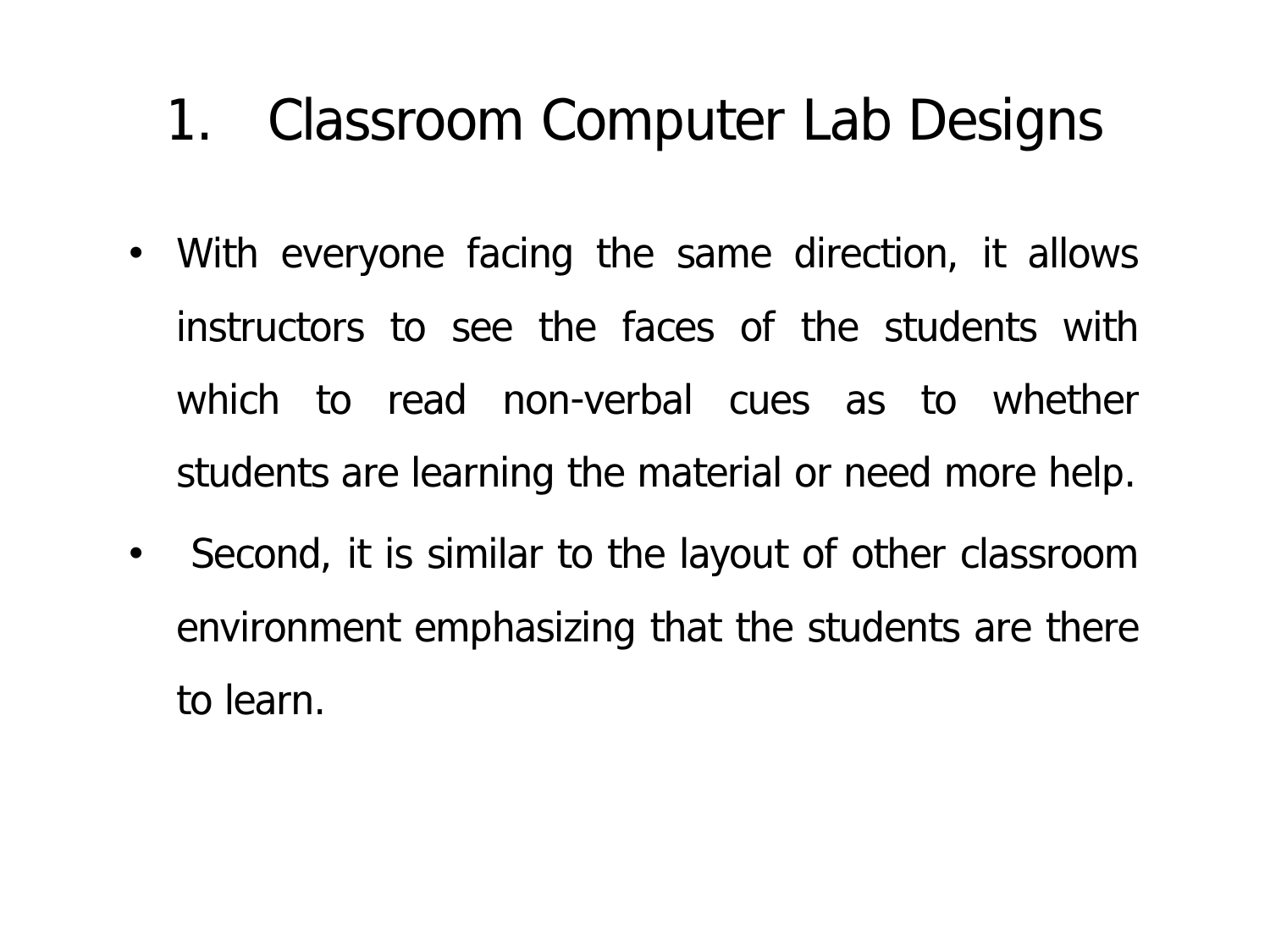

# Classroom Computer Lab Designs
With everyone facing the same direction, it allows instructors to see the faces of the students with which to read non-verbal cues as to whether students are learning the material or need more help.
 Second, it is similar to the layout of other classroom environment emphasizing that the students are there to learn.